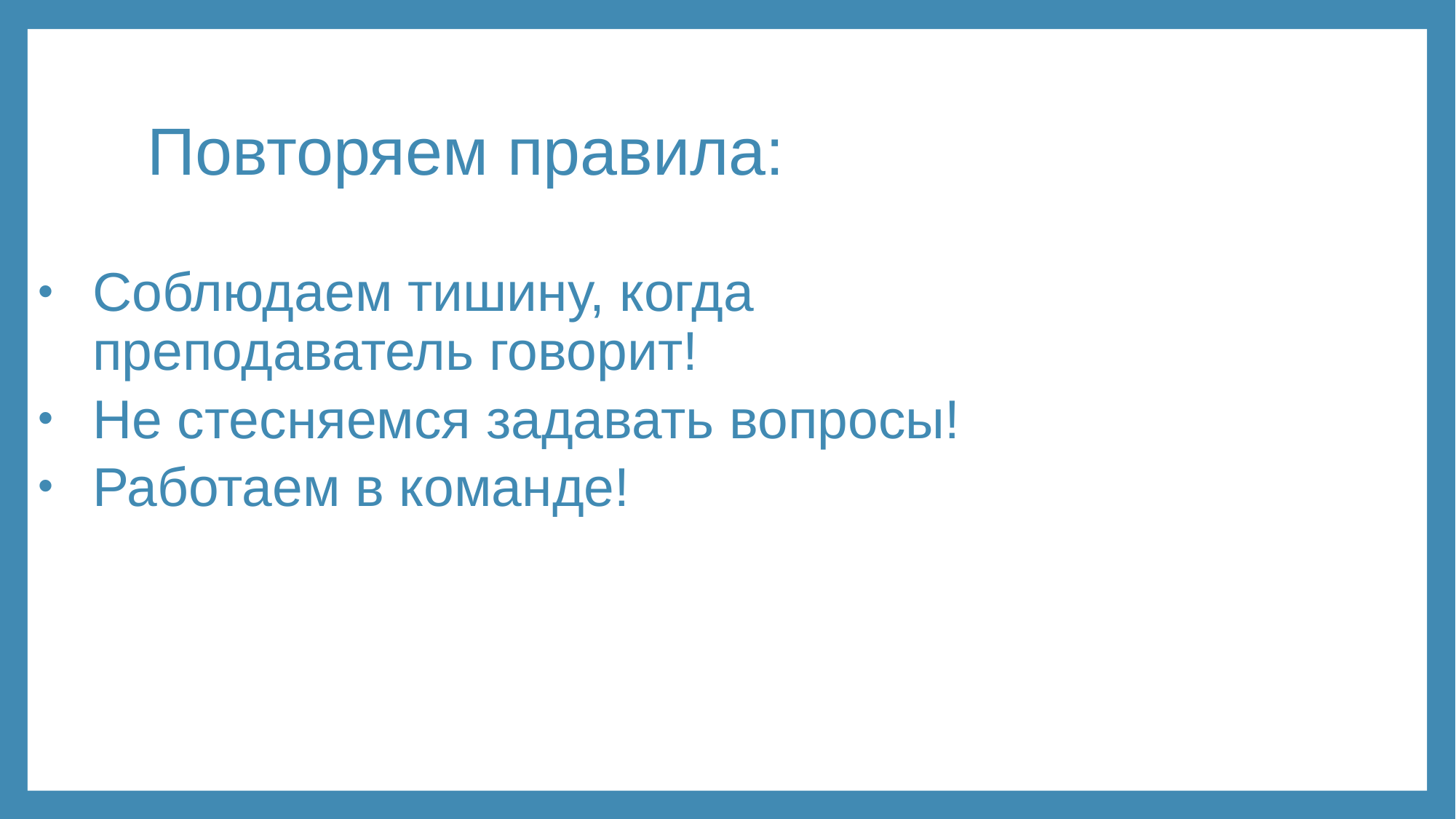

# Повторяем правила:

Соблюдаем тишину, когда преподаватель говорит!
Не стесняемся задавать вопросы!
Работаем в команде!